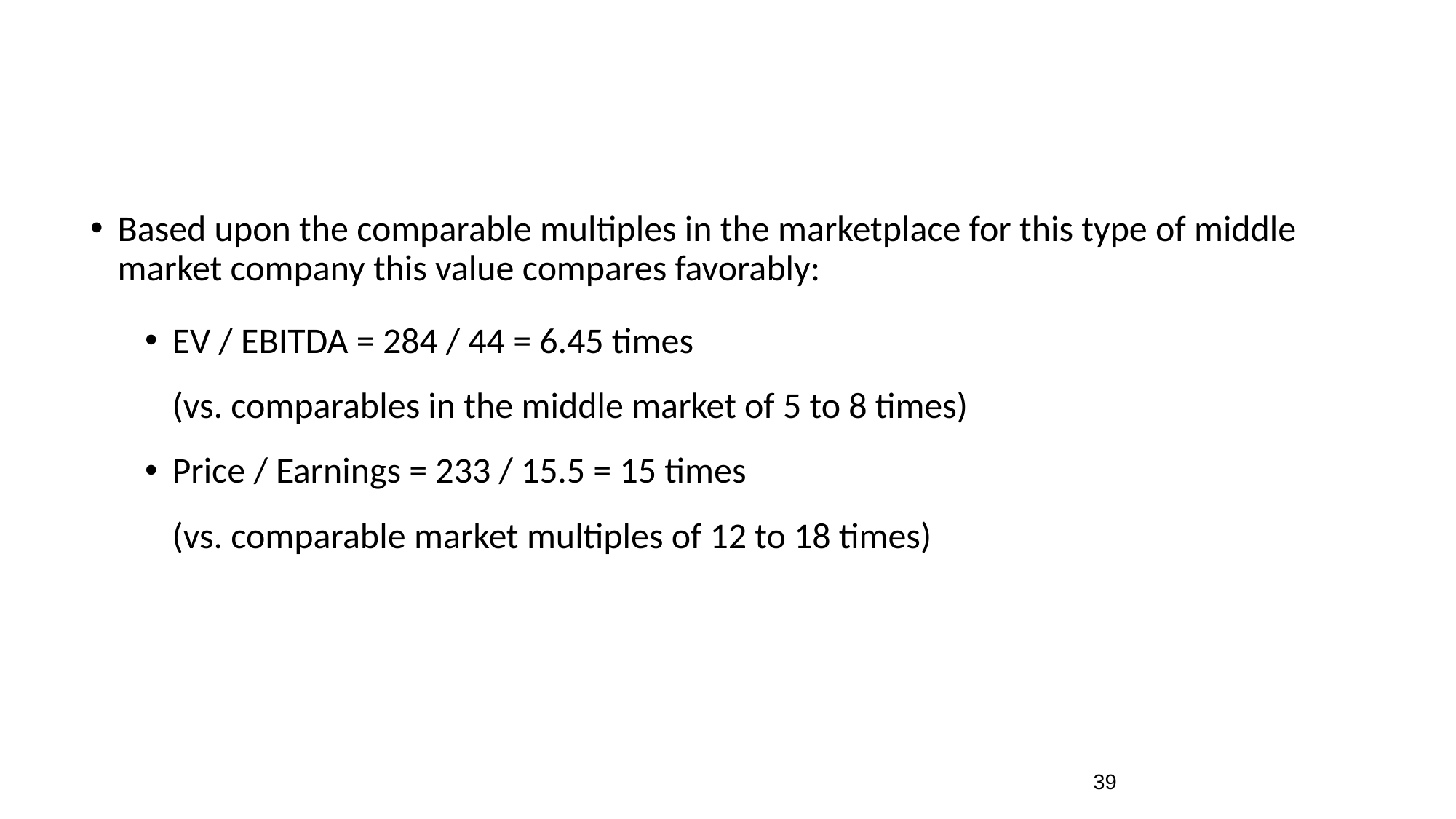

Based upon the comparable multiples in the marketplace for this type of middle market company this value compares favorably:
EV / EBITDA = 284 / 44 = 6.45 times
	(vs. comparables in the middle market of 5 to 8 times)
Price / Earnings = 233 / 15.5 = 15 times
	(vs. comparable market multiples of 12 to 18 times)
39